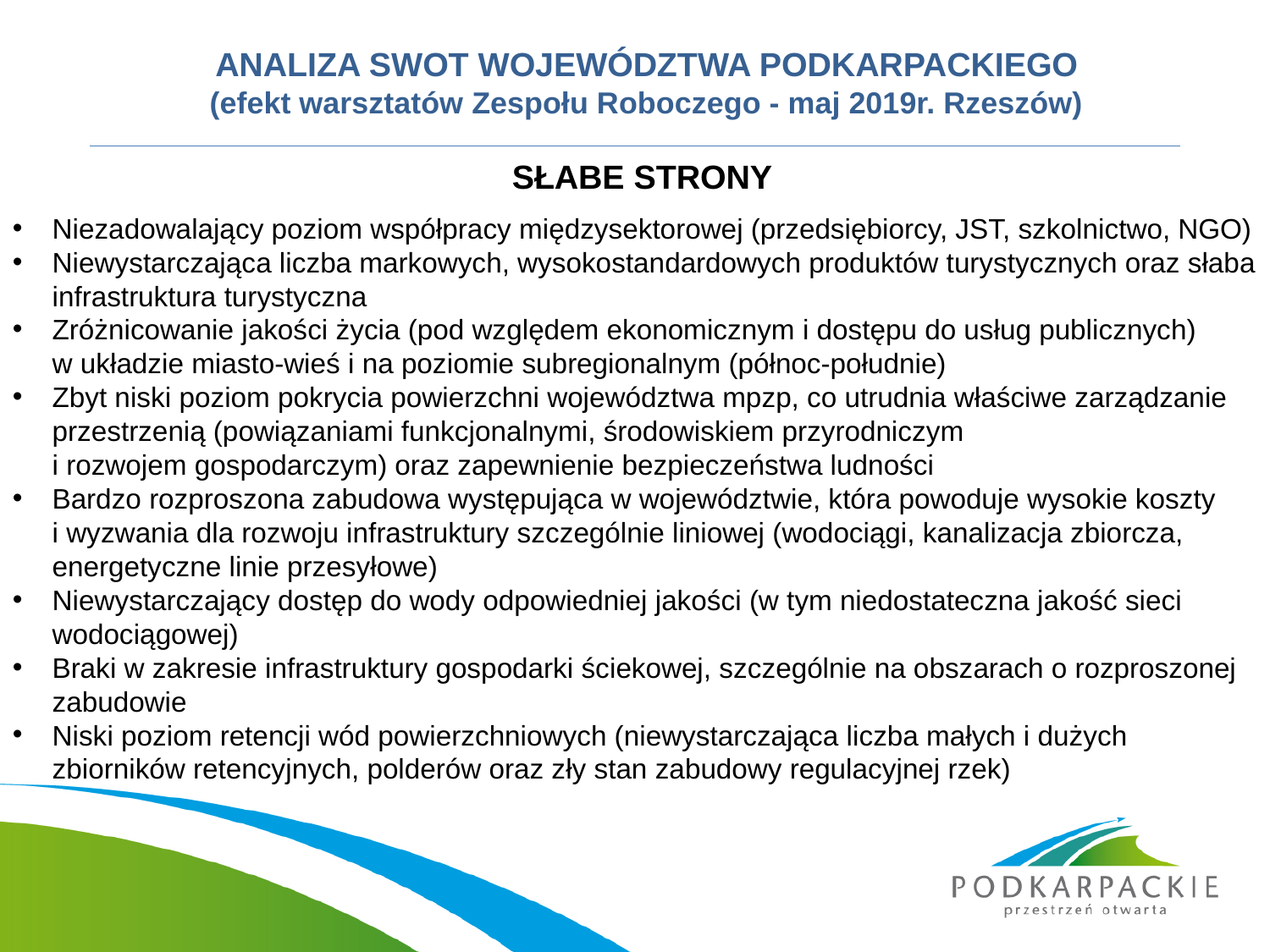

# ANALIZA SWOT WOJEWÓDZTWA PODKARPACKIEGO (efekt warsztatów Zespołu Roboczego - maj 2019r. Rzeszów) SŁABE STRONY
Niezadowalający poziom współpracy międzysektorowej (przedsiębiorcy, JST, szkolnictwo, NGO)
Niewystarczająca liczba markowych, wysokostandardowych produktów turystycznych oraz słaba infrastruktura turystyczna
Zróżnicowanie jakości życia (pod względem ekonomicznym i dostępu do usług publicznych) w układzie miasto-wieś i na poziomie subregionalnym (północ-południe)
Zbyt niski poziom pokrycia powierzchni województwa mpzp, co utrudnia właściwe zarządzanie przestrzenią (powiązaniami funkcjonalnymi, środowiskiem przyrodniczym
i rozwojem gospodarczym) oraz zapewnienie bezpieczeństwa ludności
Bardzo rozproszona zabudowa występująca w województwie, która powoduje wysokie koszty i wyzwania dla rozwoju infrastruktury szczególnie liniowej (wodociągi, kanalizacja zbiorcza, energetyczne linie przesyłowe)
Niewystarczający dostęp do wody odpowiedniej jakości (w tym niedostateczna jakość sieci wodociągowej)
Braki w zakresie infrastruktury gospodarki ściekowej, szczególnie na obszarach o rozproszonej zabudowie
Niski poziom retencji wód powierzchniowych (niewystarczająca liczba małych i dużych zbiorników retencyjnych, polderów oraz zły stan zabudowy regulacyjnej rzek)